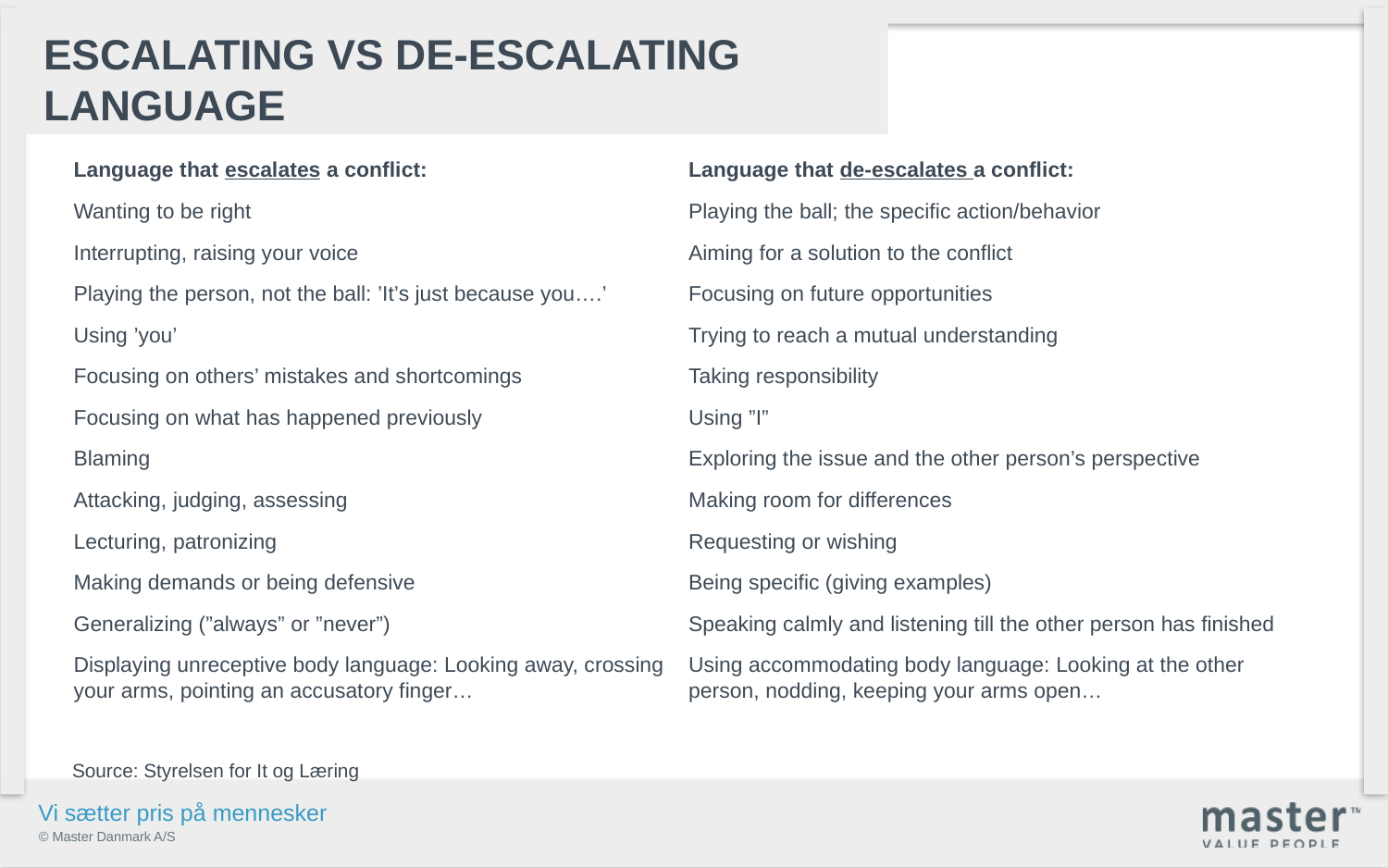

Escalating vs de-escalating language

Language that escalates a conflict:
Wanting to be right
Interrupting, raising your voice
Playing the person, not the ball: ’It’s just because you….’
Using ’you’
Focusing on others’ mistakes and shortcomings
Focusing on what has happened previously
Blaming
Attacking, judging, assessing
Lecturing, patronizing
Making demands or being defensive
Generalizing (”always” or ”never”)
Displaying unreceptive body language: Looking away, crossing your arms, pointing an accusatory finger…

Language that de-escalates a conflict:
Playing the ball; the specific action/behavior
Aiming for a solution to the conflict
Focusing on future opportunities
Trying to reach a mutual understanding
Taking responsibility
Using ”I”
Exploring the issue and the other person’s perspective
Making room for differences
Requesting or wishing
Being specific (giving examples)
Speaking calmly and listening till the other person has finished
Using accommodating body language: Looking at the other person, nodding, keeping your arms open…
Source: Styrelsen for It og Læring